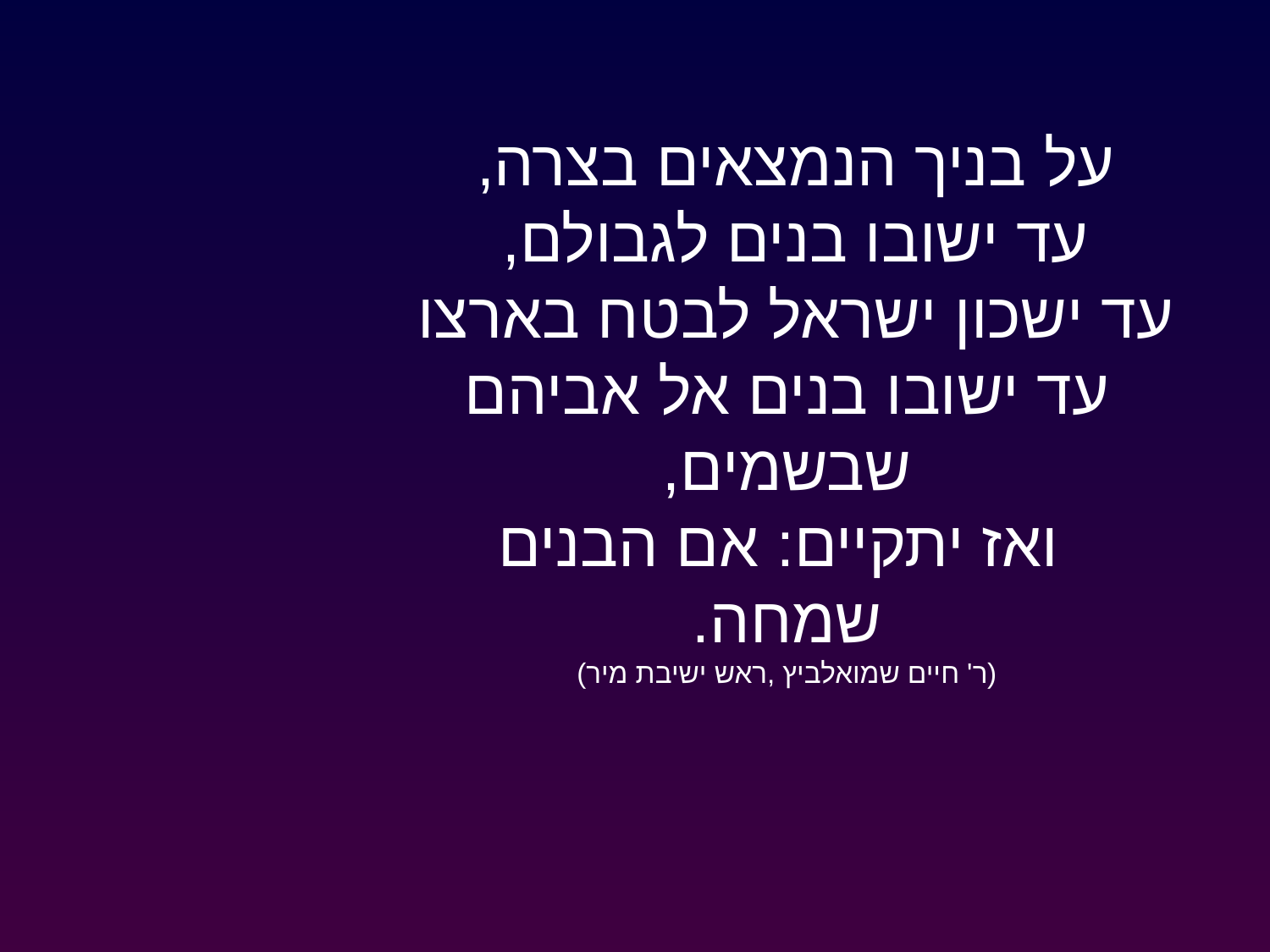

על בניך הנמצאים בצרה,
עד ישובו בנים לגבולם,
עד ישכון ישראל לבטח בארצו
עד ישובו בנים אל אביהם שבשמים,
 ואז יתקיים: אם הבנים שמחה.
(ר' חיים שמואלביץ ,ראש ישיבת מיר)